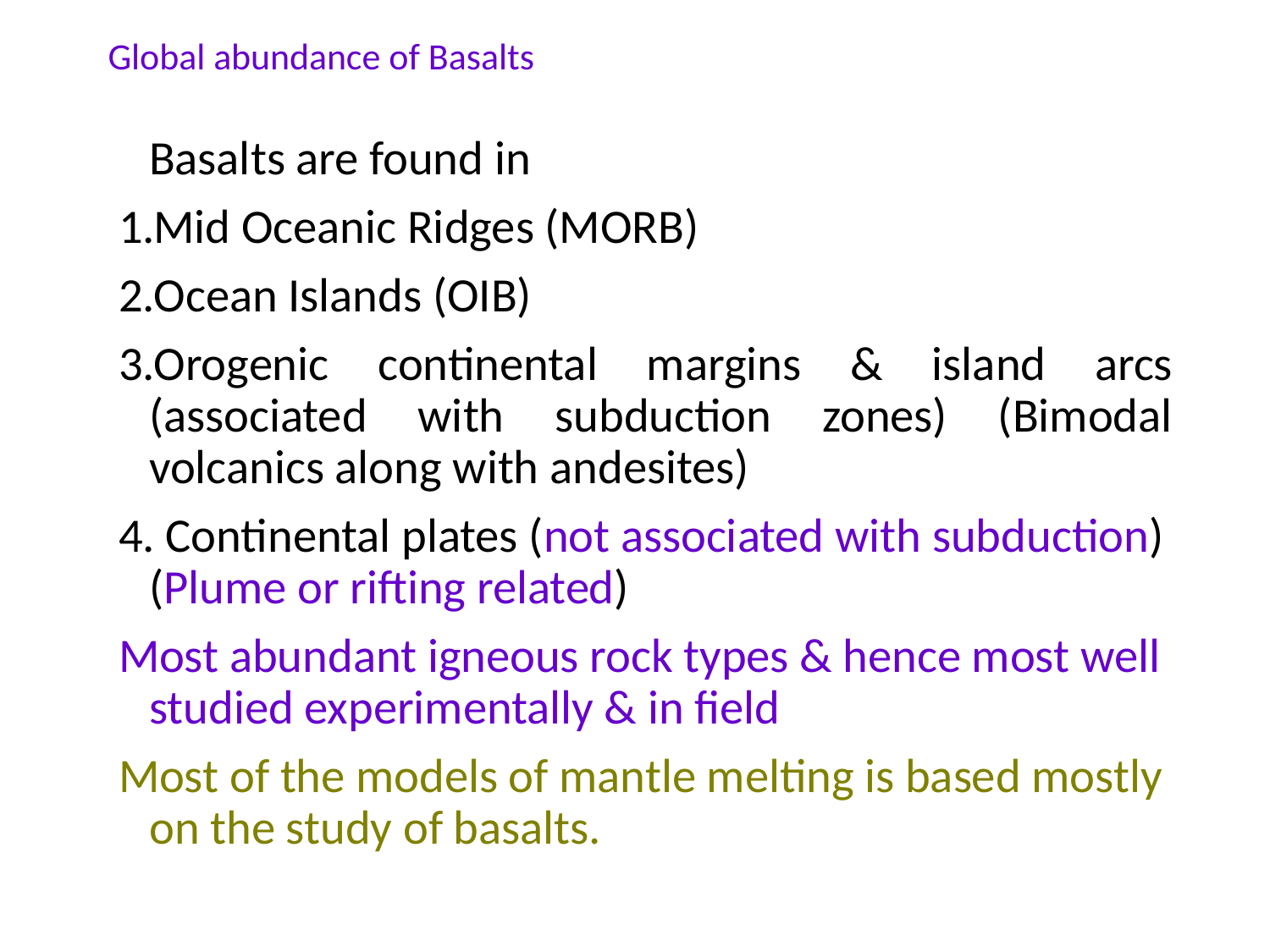

# Global abundance of Basalts
			Basalts are found in
Mid Oceanic Ridges (MORB)
Ocean Islands (OIB)
Orogenic continental margins & island arcs (associated with subduction zones) (Bimodal volcanics along with andesites)
4. Continental plates (not associated with subduction) (Plume or rifting related)
Most abundant igneous rock types & hence most well studied experimentally & in field
Most of the models of mantle melting is based mostly on the study of basalts.